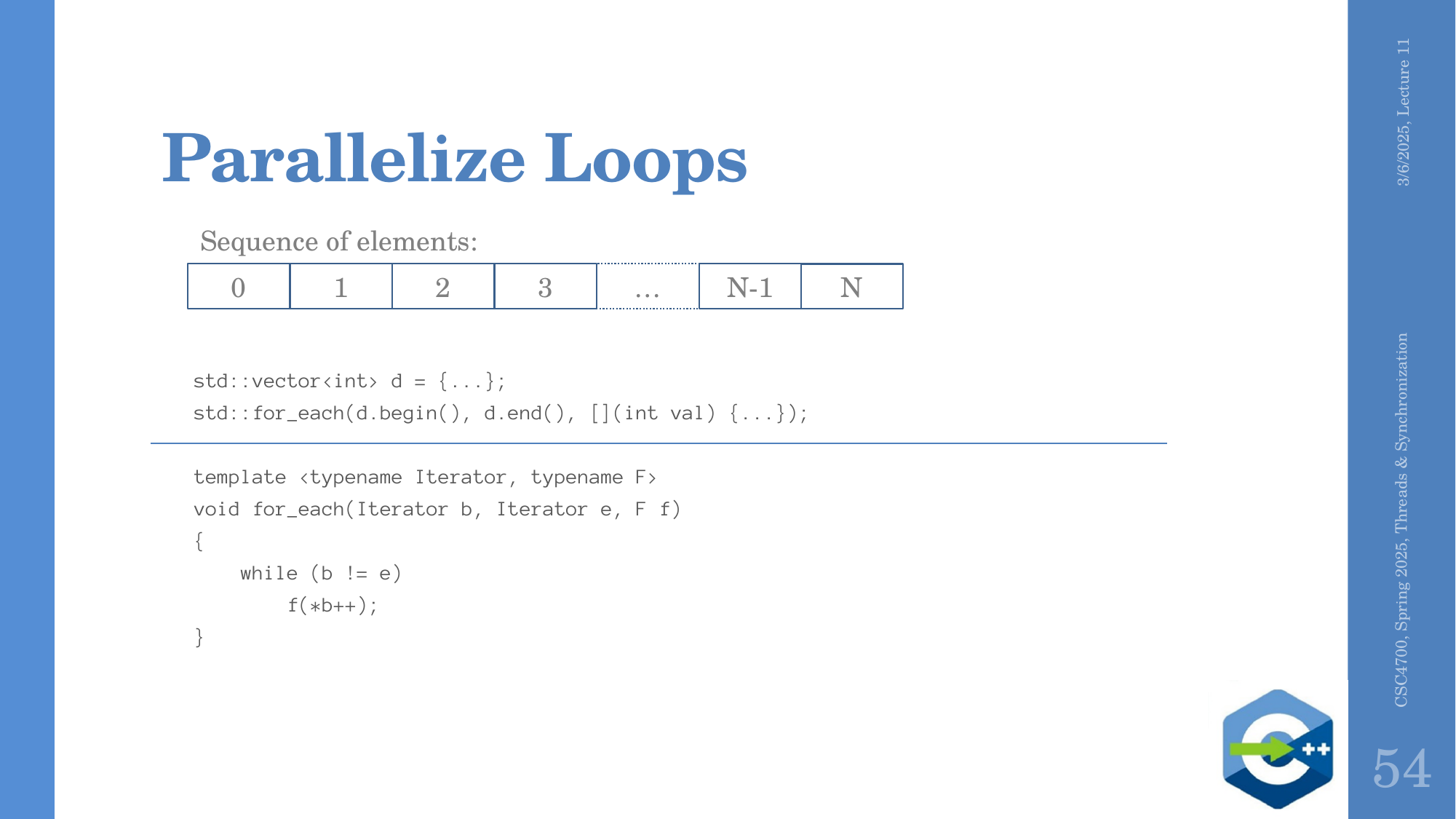

# Parallelize Loops
3/6/2025, Lecture 11
Sequence of elements:
0
1
2
3
…
N-1
N
std::vector<int> d = {...};
std::for_each(d.begin(), d.end(), [](int val) {...});

template <typename Iterator, typename F>
void for_each(Iterator b, Iterator e, F f)
{
    while (b != e)
        f(*b++);
}
CSC4700, Spring 2025, Threads & Synchronization
54